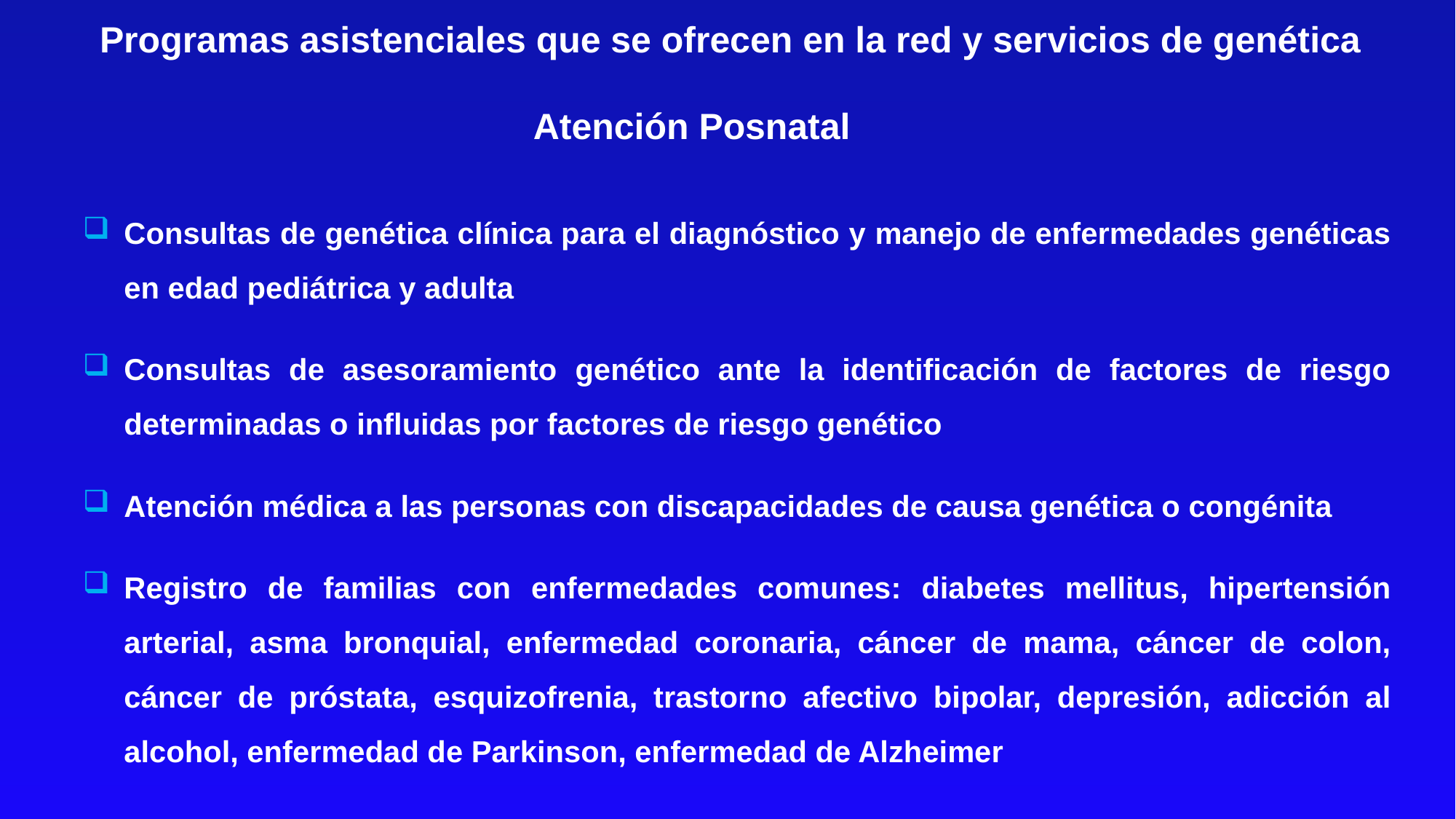

Programas asistenciales que se ofrecen en la red y servicios de genética
Atención Posnatal
Consultas de genética clínica para el diagnóstico y manejo de enfermedades genéticas en edad pediátrica y adulta

Consultas de asesoramiento genético ante la identificación de factores de riesgo determinadas o influidas por factores de riesgo genético

Atención médica a las personas con discapacidades de causa genética o congénita

Registro de familias con enfermedades comunes: diabetes mellitus, hipertensión arterial, asma bronquial, enfermedad coronaria, cáncer de mama, cáncer de colon, cáncer de próstata, esquizofrenia, trastorno afectivo bipolar, depresión, adicción al alcohol, enfermedad de Parkinson, enfermedad de Alzheimer